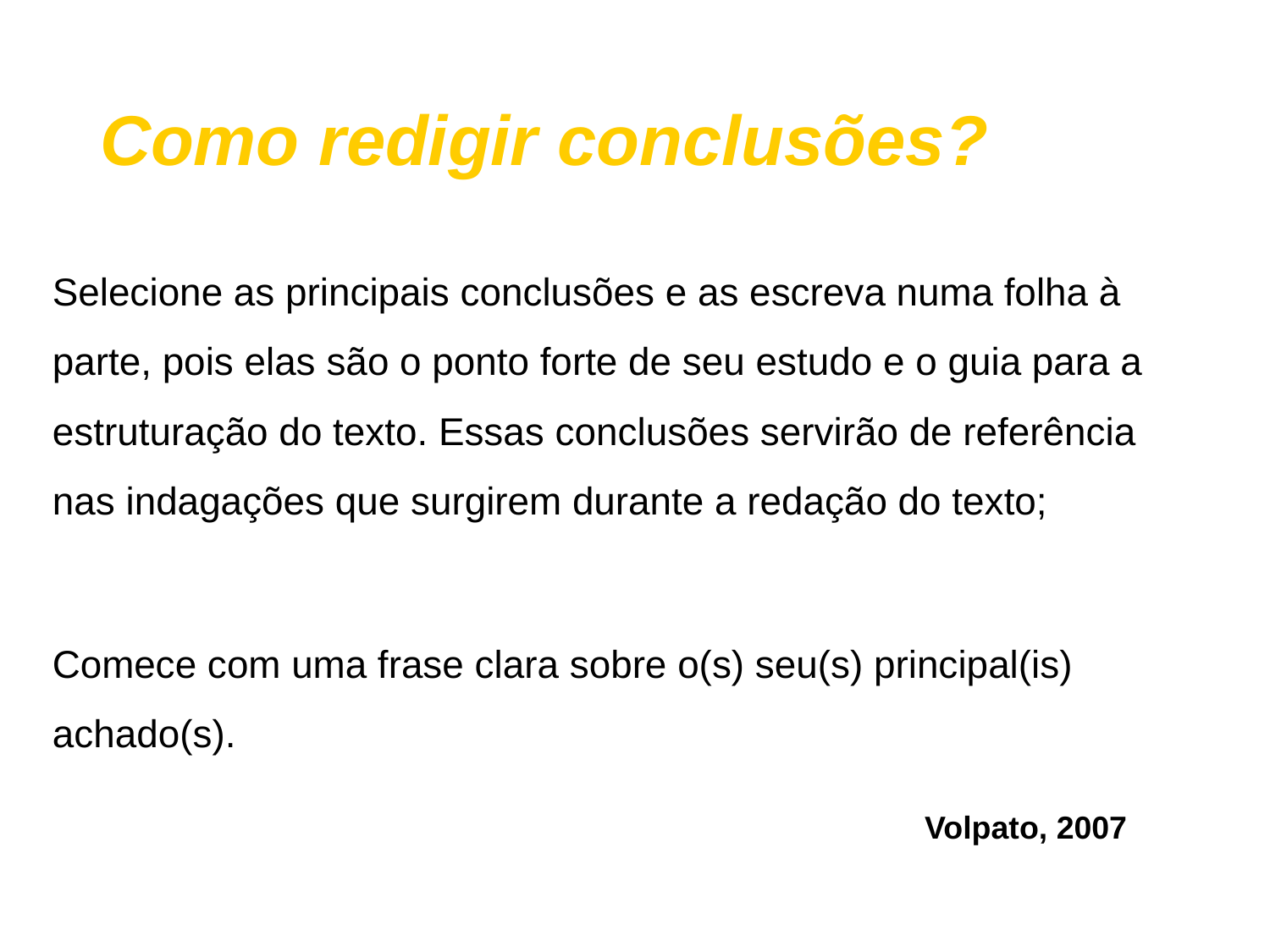

# Como redigir conclusões?
Selecione as principais conclusões e as escreva numa folha à parte, pois elas são o ponto forte de seu estudo e o guia para a estruturação do texto. Essas conclusões servirão de referência nas indagações que surgirem durante a redação do texto;

Comece com uma frase clara sobre o(s) seu(s) principal(is) achado(s).
Volpato, 2007